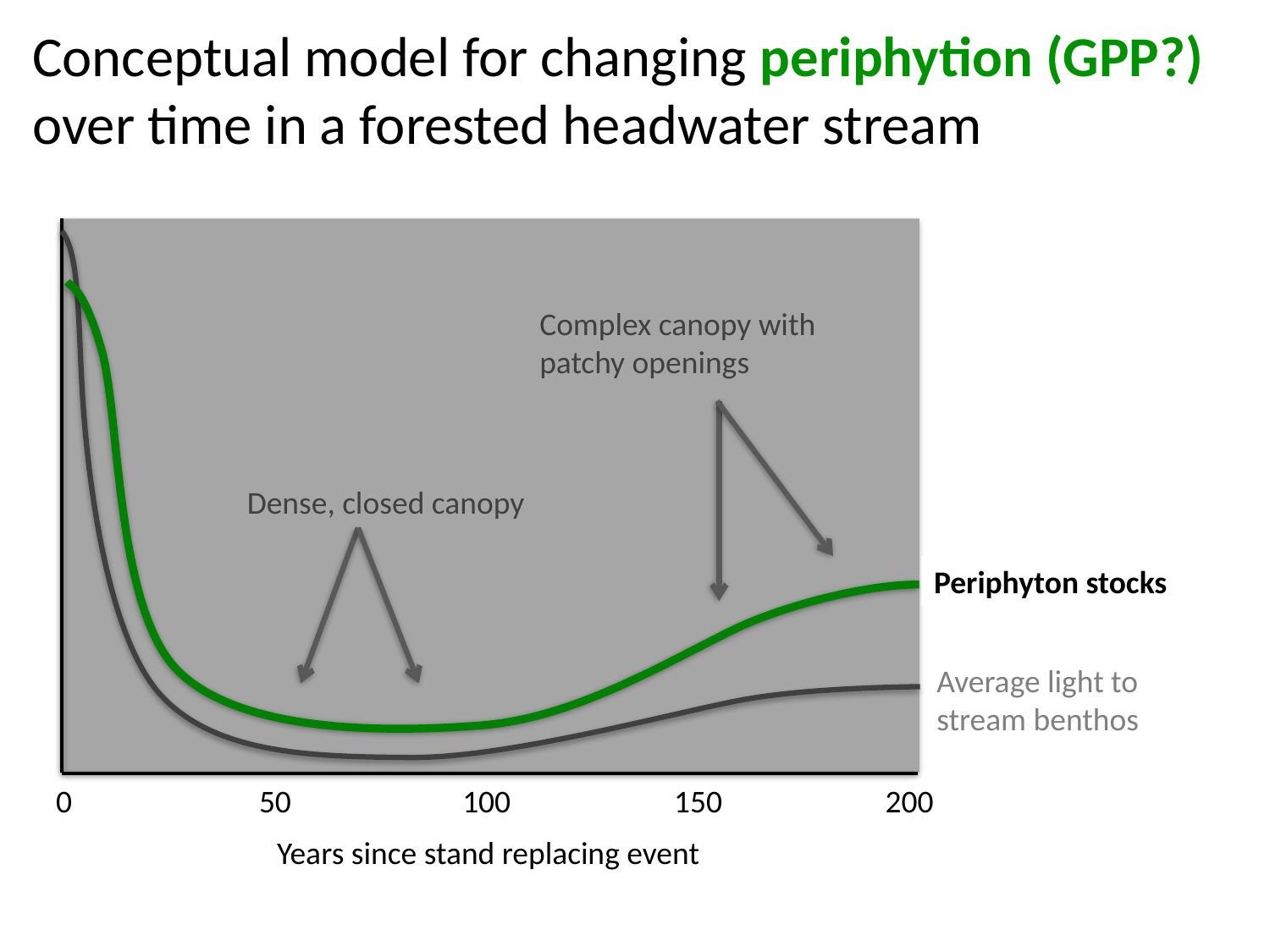

Conceptual model for changing periphytion (GPP?) over time in a forested headwater stream

Complex canopy with patchy openings
Dense, closed canopy
Wood (m3m-2)
Periphyton stocks
Average light to stream benthos
0
50
100
150
200
Years since stand replacing event